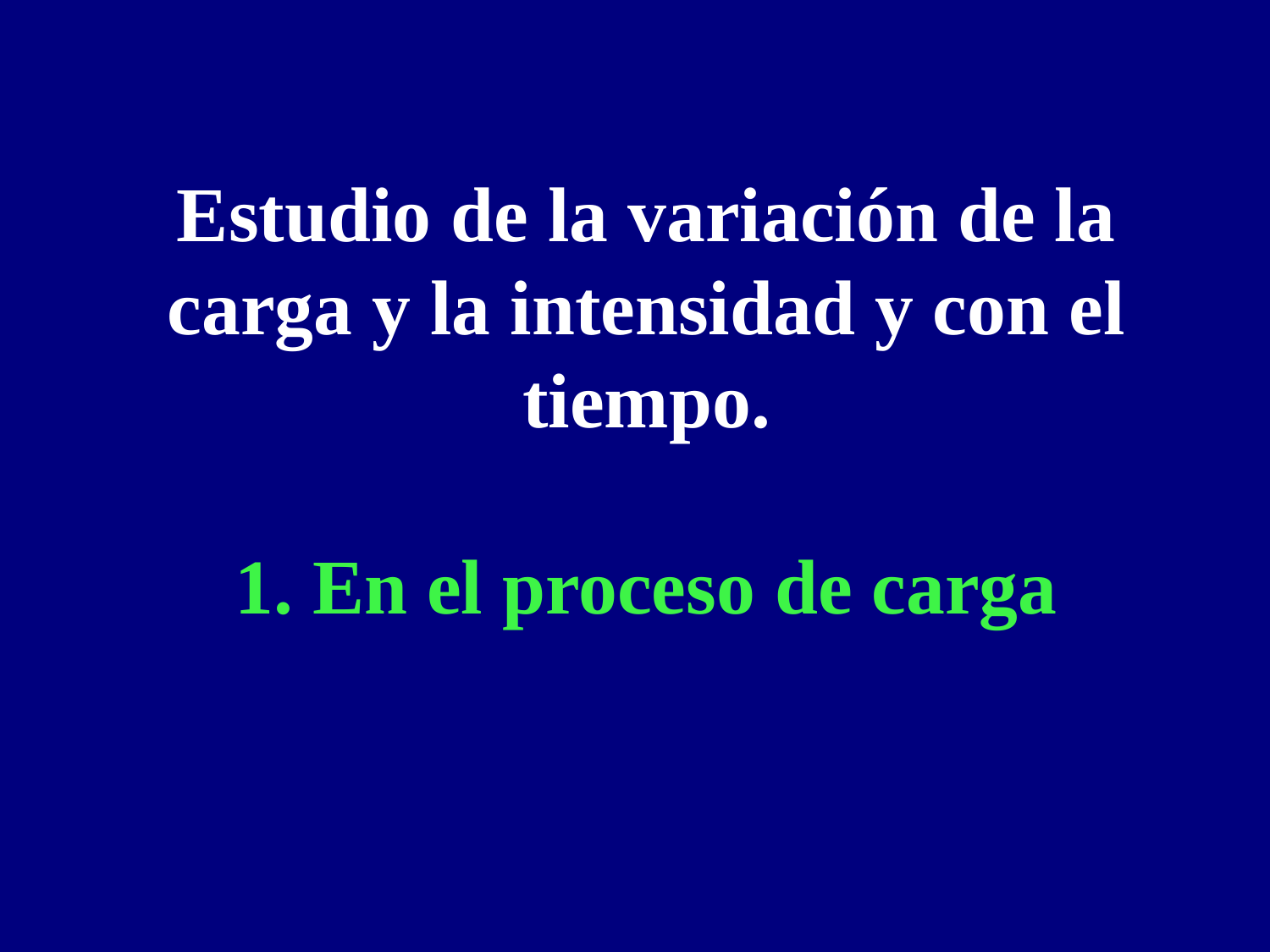

Estudio de la variación de la carga y la intensidad y con el tiempo.

1. En el proceso de carga